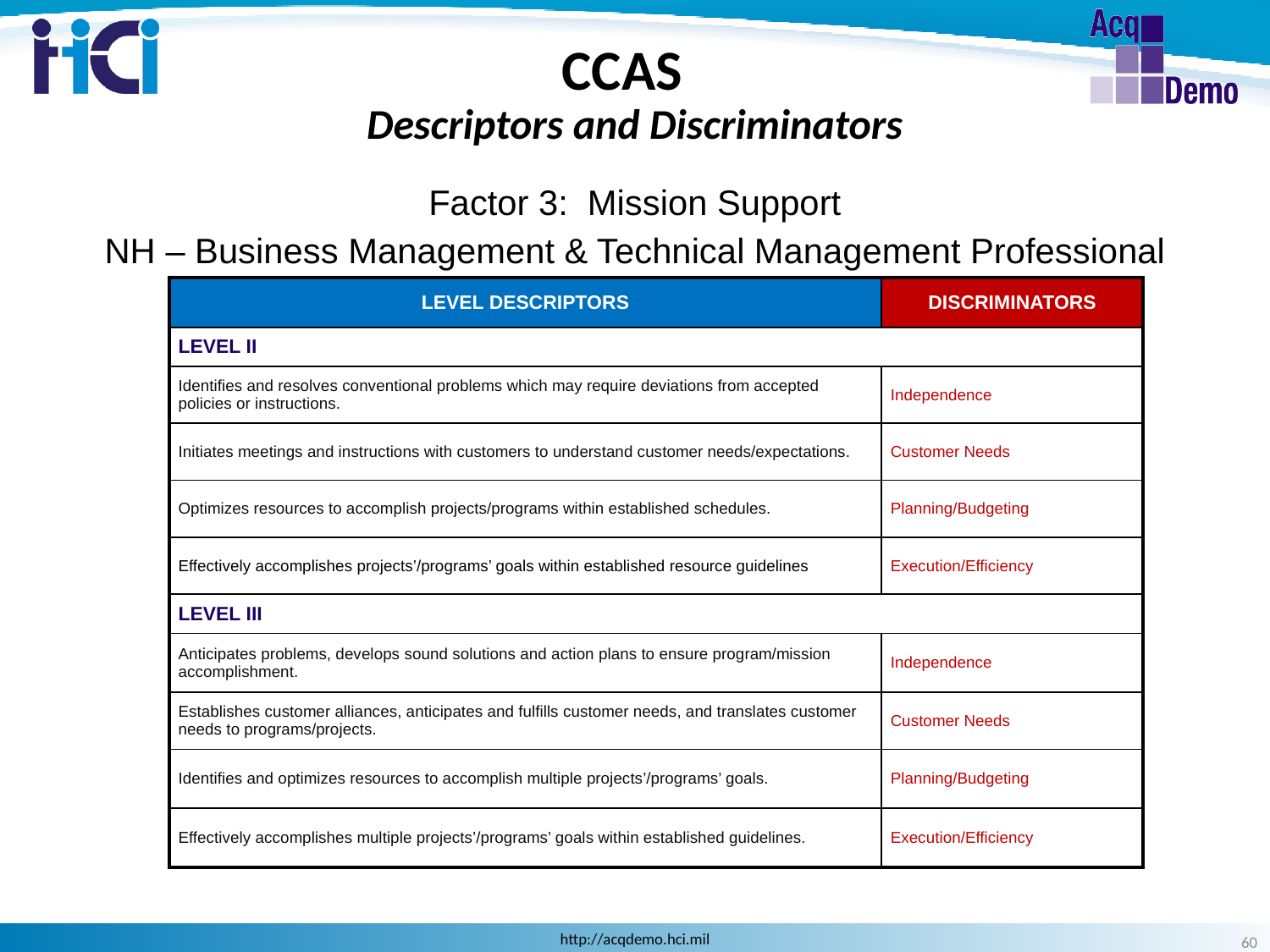

CCAS
Descriptors and Discriminators
Factor 3:  Mission Support
NH – Business Management & Technical Management Professional
| LEVEL DESCRIPTORS | DISCRIMINATORS |
| --- | --- |
| LEVEL II |  |
| Identifies and resolves conventional problems which may require deviations from accepted policies or instructions. | Independence |
| Initiates meetings and instructions with customers to understand customer needs/expectations. | Customer Needs |
| Optimizes resources to accomplish projects/programs within established schedules. | Planning/Budgeting |
| Effectively accomplishes projects’/programs’ goals within established resource guidelines | Execution/Efficiency |
| LEVEL III |  |
| Anticipates problems, develops sound solutions and action plans to ensure program/mission accomplishment. | Independence |
| Establishes customer alliances, anticipates and fulfills customer needs, and translates customer needs to programs/projects. | Customer Needs |
| Identifies and optimizes resources to accomplish multiple projects’/programs’ goals. | Planning/Budgeting |
| Effectively accomplishes multiple projects’/programs’ goals within established guidelines. | Execution/Efficiency |

60